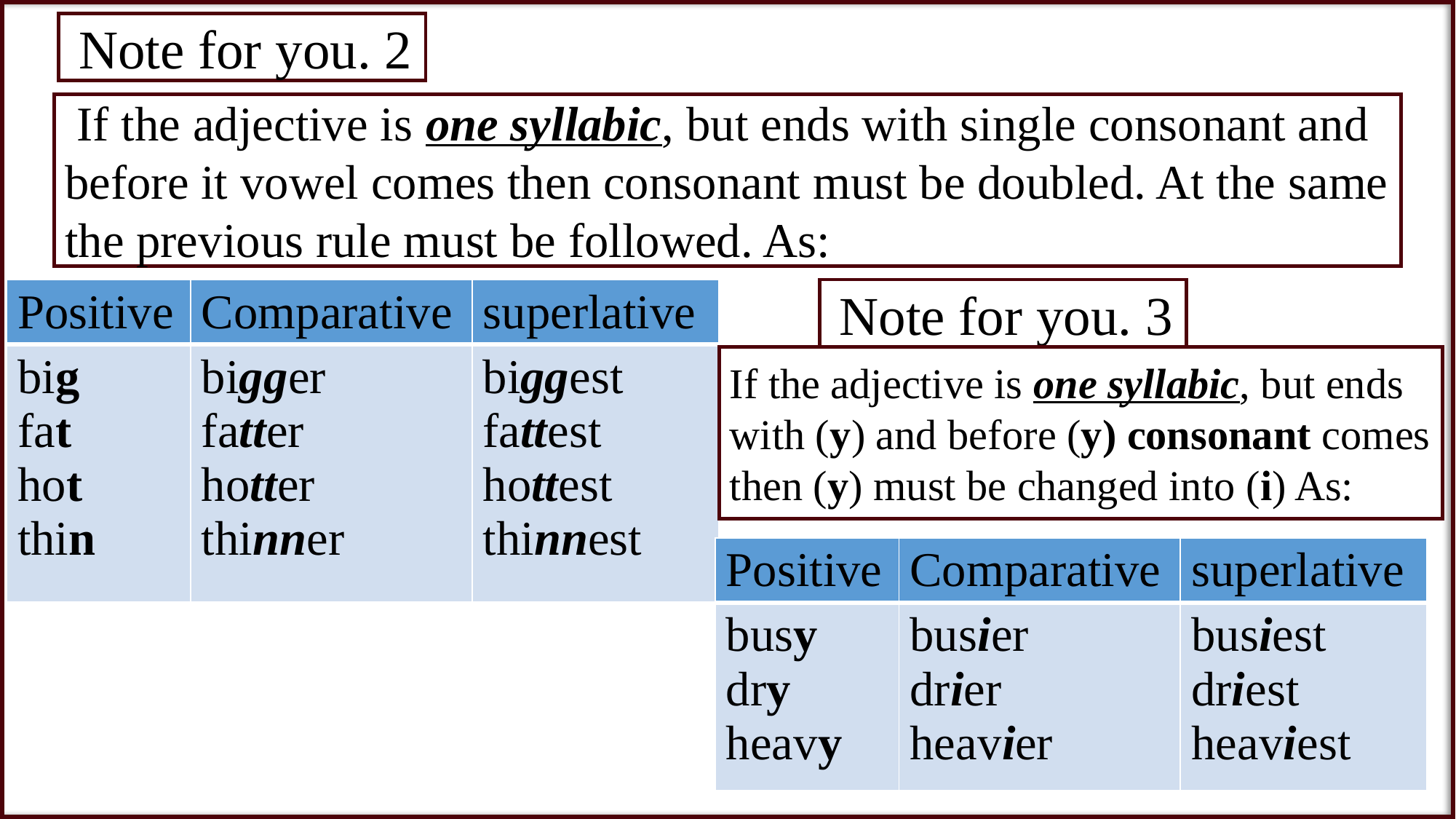

Note for you. 2
 If the adjective is one syllabic, but ends with single consonant and before it vowel comes then consonant must be doubled. At the same the previous rule must be followed. As:
| Positive | Comparative | superlative |
| --- | --- | --- |
| big fat hot thin | bigger fatter hotter thinner | biggest fattest hottest thinnest |
 Note for you. 3
If the adjective is one syllabic, but ends with (y) and before (y) consonant comes then (y) must be changed into (i) As:
| Positive | Comparative | superlative |
| --- | --- | --- |
| busy dry heavy | busier drier heavier | busiest driest heaviest |